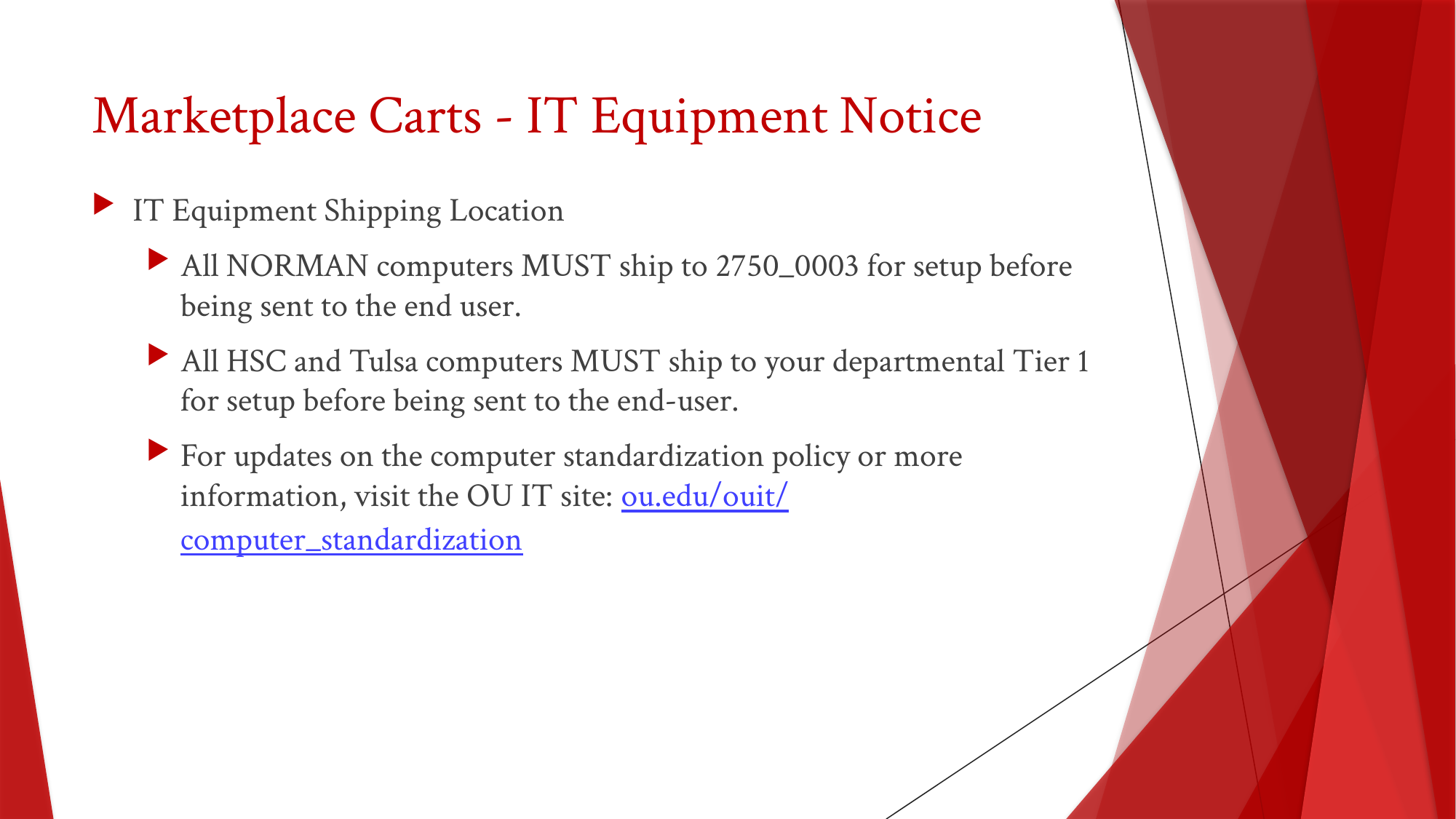

# Marketplace Carts - IT Equipment Notice
IT Equipment Shipping Location
All NORMAN computers MUST ship to 2750_0003 for setup before being sent to the end user.
All HSC and Tulsa computers MUST ship to your departmental Tier 1 for setup before being sent to the end-user.
For updates on the computer standardization policy or more information, visit the OU IT site: ou.edu/ouit/computer_standardization